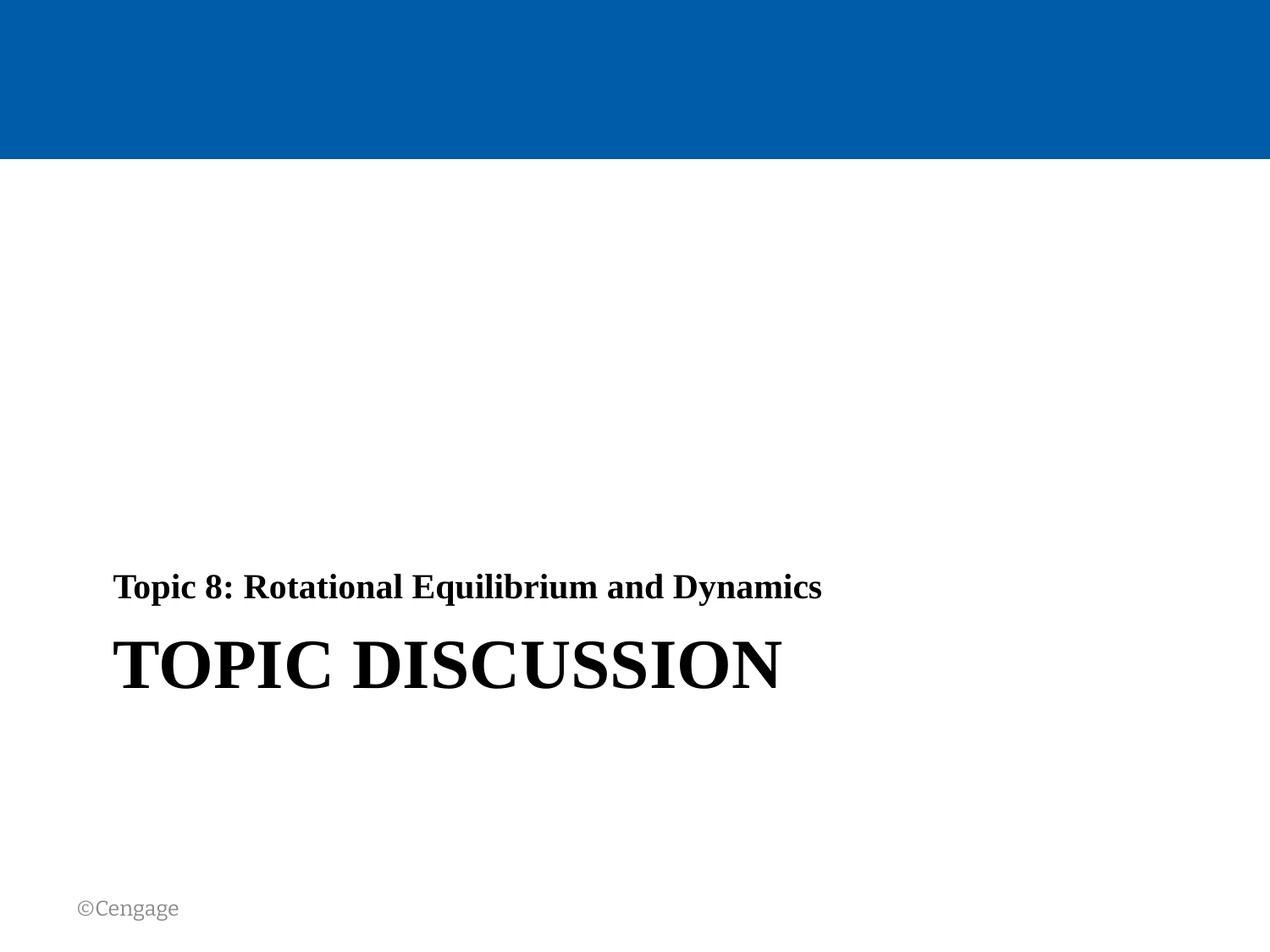

Topic 8: Rotational Equilibrium and Dynamics
# TOPIC Discussion
©Cengage